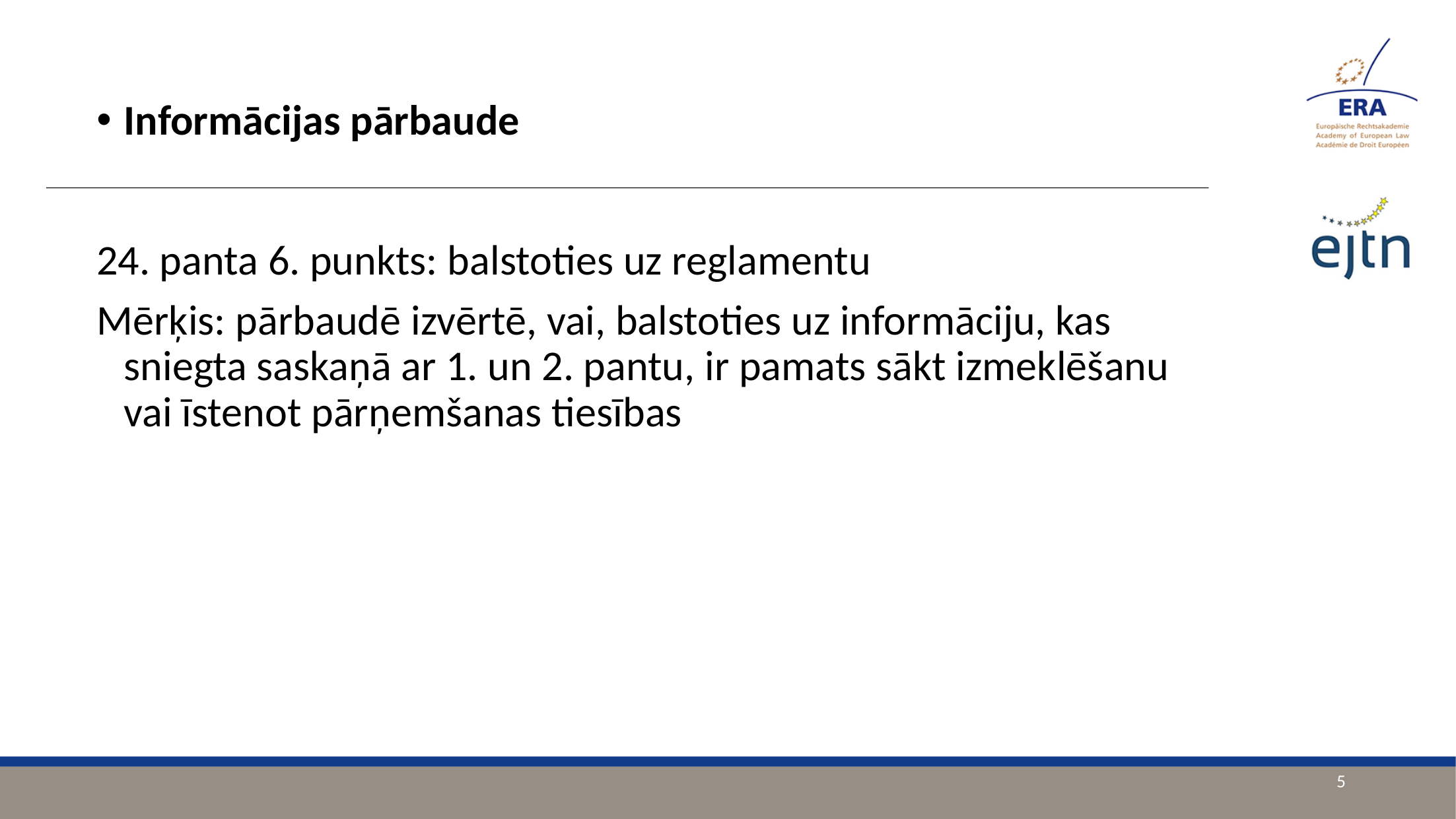

Informācijas pārbaude
24. panta 6. punkts: balstoties uz reglamentu
Mērķis: pārbaudē izvērtē, vai, balstoties uz informāciju, kas sniegta saskaņā ar 1. un 2. pantu, ir pamats sākt izmeklēšanu vai īstenot pārņemšanas tiesības
5